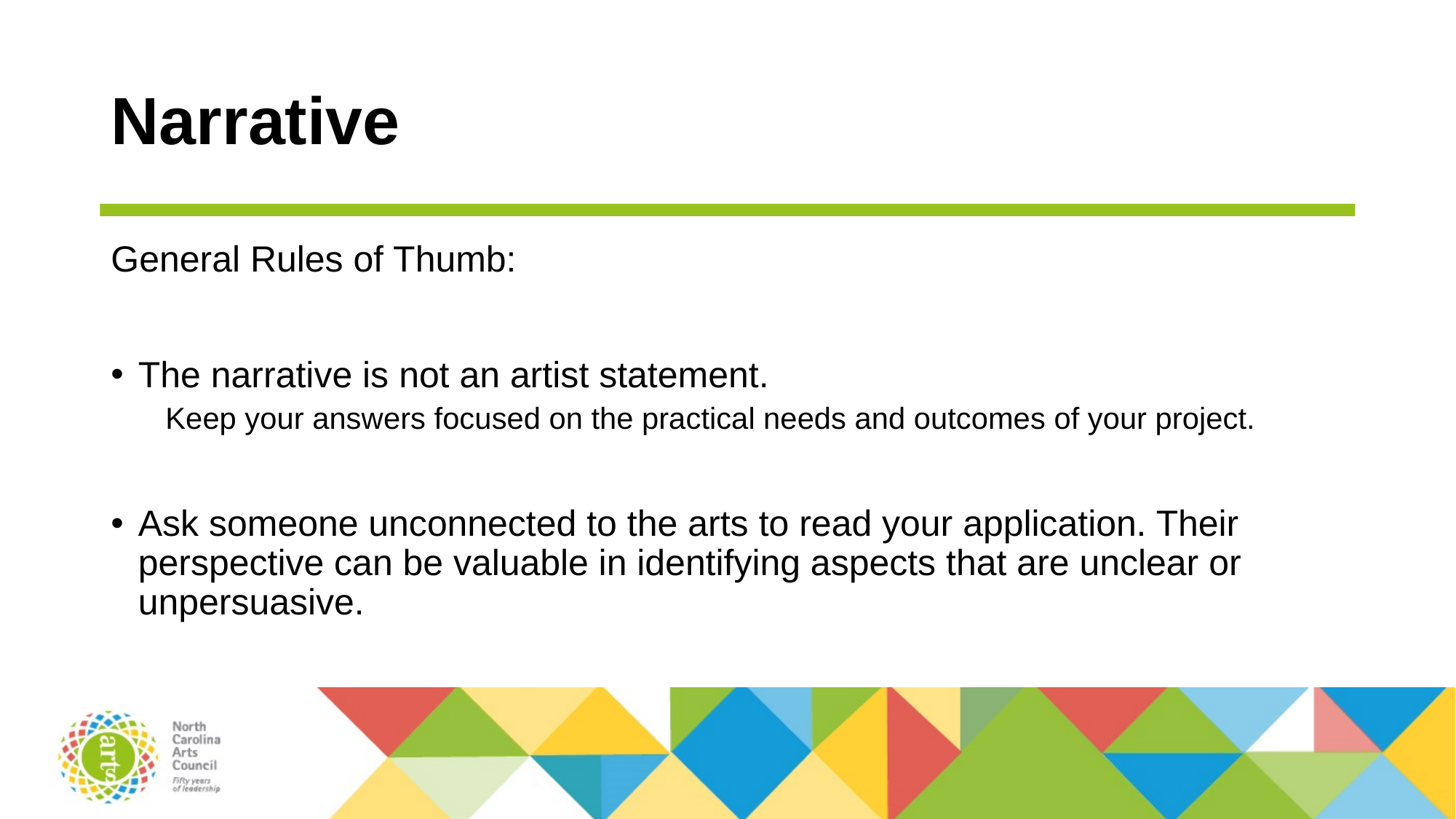

# Narrative
General Rules of Thumb:

The narrative is not an artist statement.
Keep your answers focused on the practical needs and outcomes of your project.

Ask someone unconnected to the arts to read your application. Their perspective can be valuable in identifying aspects that are unclear or unpersuasive.